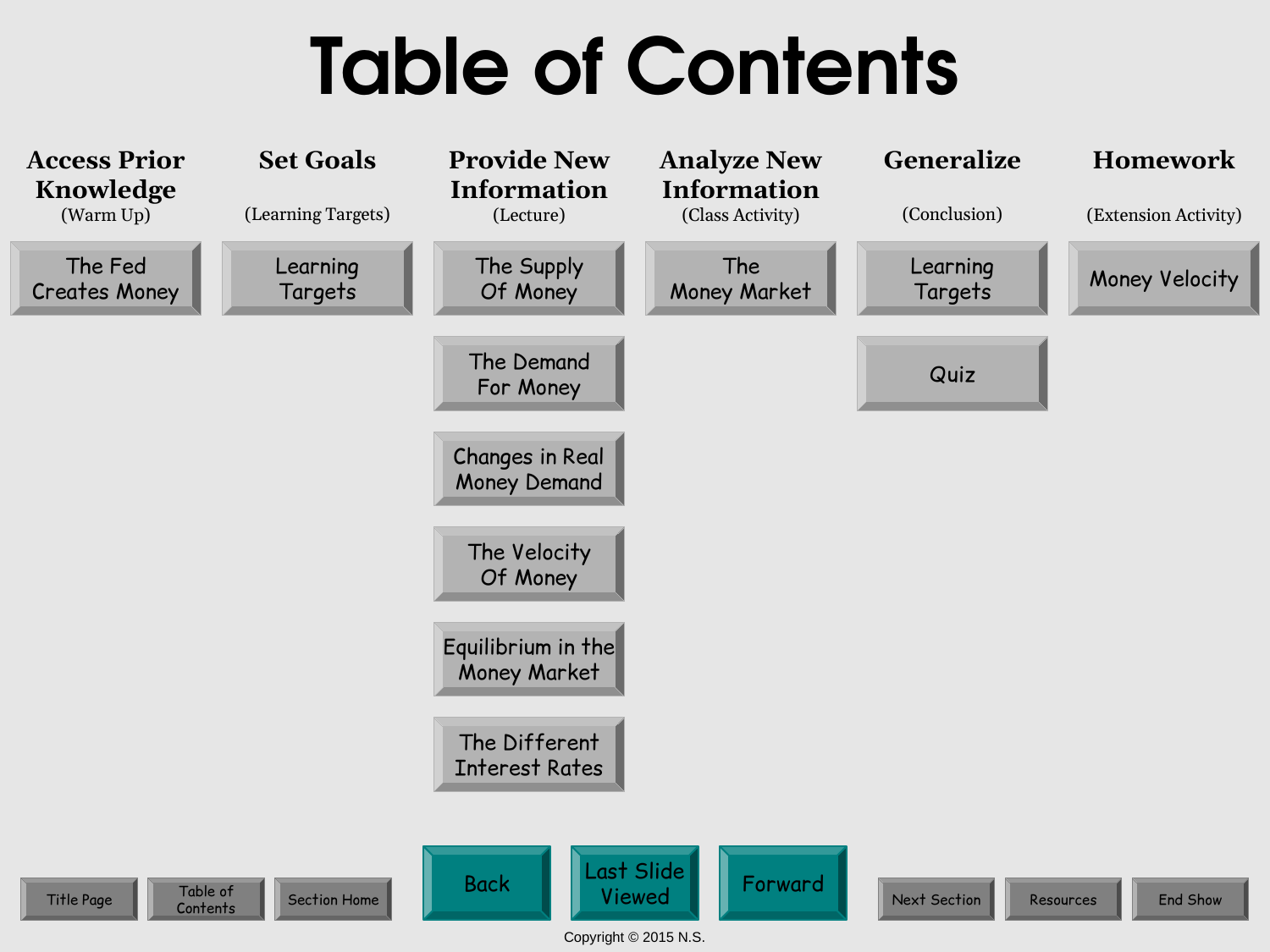

# Table of Contents
Set Goals

(Learning Targets)
Generalize

(Conclusion)
Access Prior Knowledge
(Warm Up)
Provide New Information
(Lecture)
Analyze New Information
(Class Activity)
Homework

(Extension Activity)
The Fed
Creates Money
Learning
Targets
The Supply
Of Money
The
Money Market
Learning
Targets
Money Velocity
The Demand
For Money
Quiz
Changes in Real
Money Demand
The Velocity
Of Money
Equilibrium in the
Money Market
The Different
Interest Rates